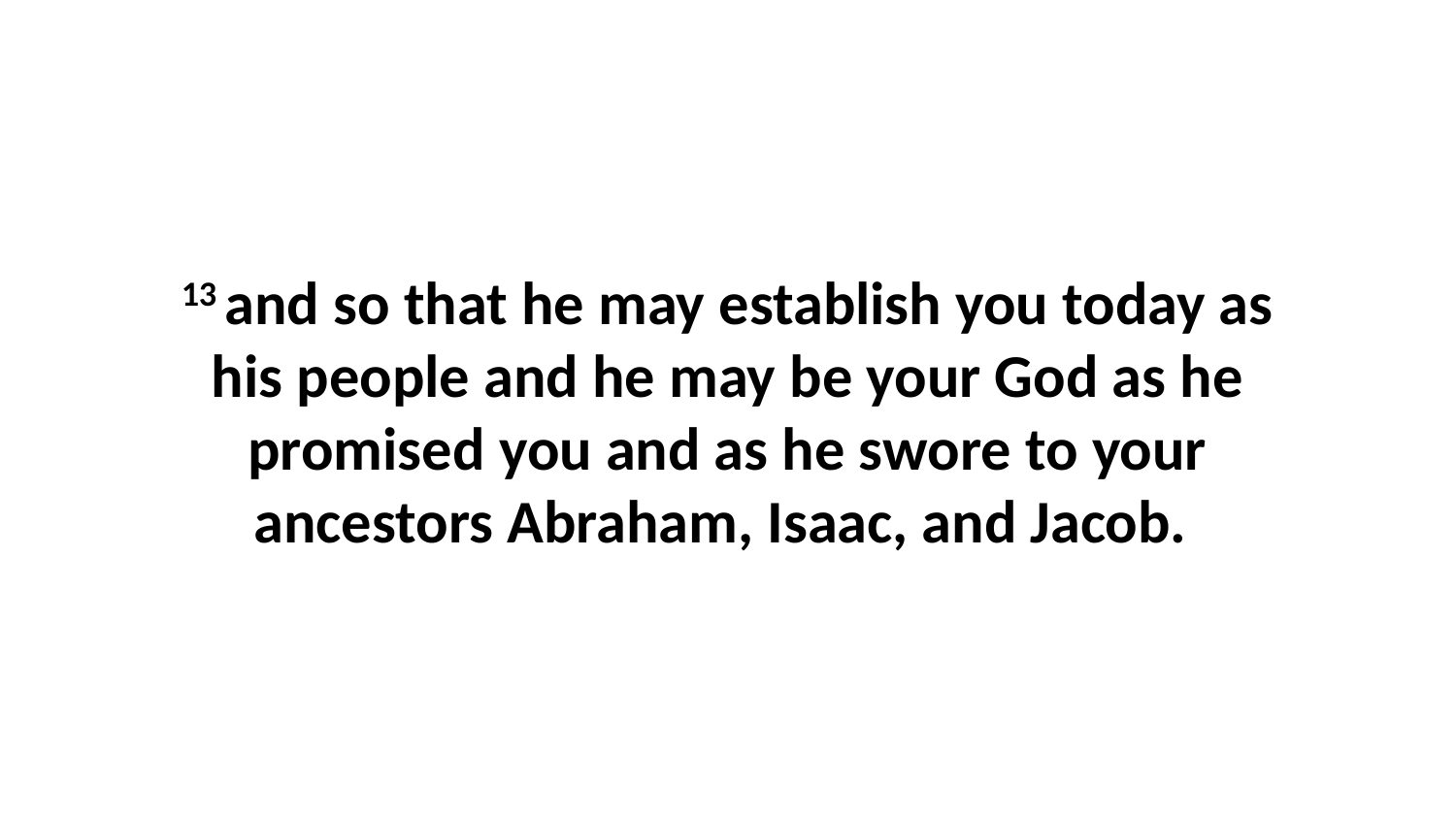

13 and so that he may establish you today as his people and he may be your God as he promised you and as he swore to your ancestors Abraham, Isaac, and Jacob.